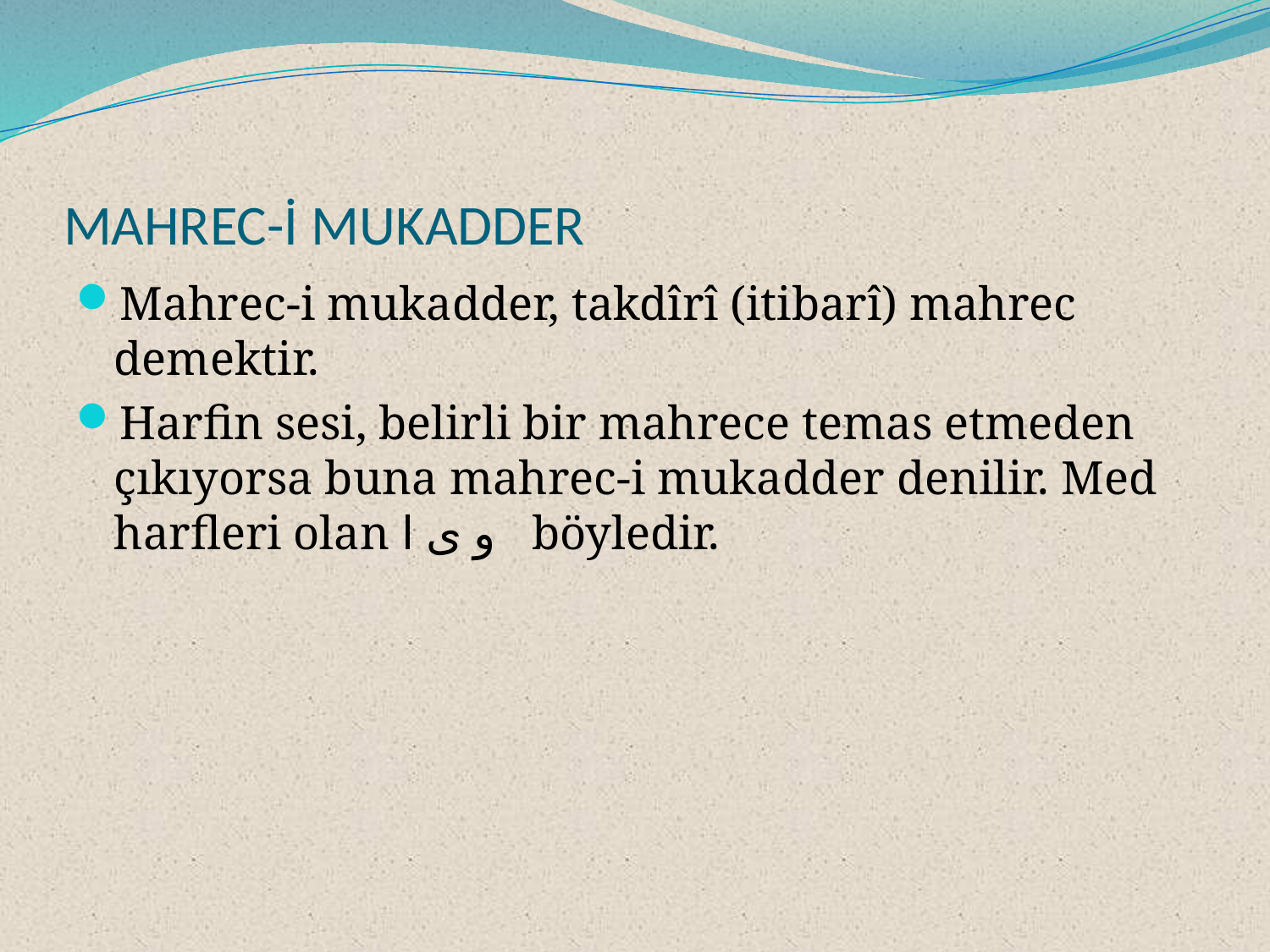

# MAHREC-İ MUKADDER
Mahrec-i mukadder, takdîrî (itibarî) mahrec demektir.
Harfin sesi, belirli bir mahrece temas etmeden çıkıyorsa buna mahrec-i mukadder denilir. Med harfleri olan و ى ا   böyledir.